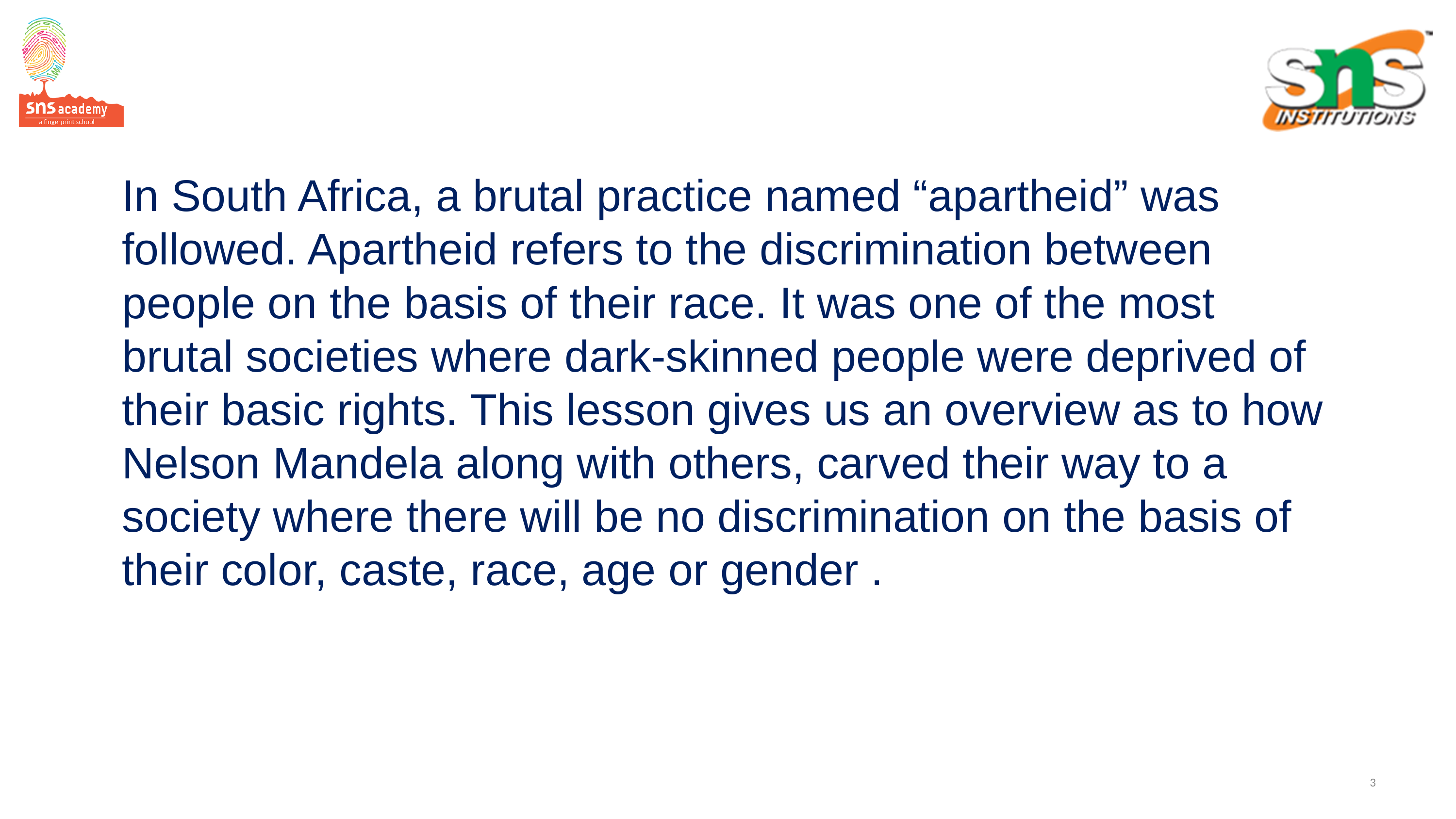

# In South Africa, a brutal practice named “apartheid” was followed. Apartheid refers to the discrimination between people on the basis of their race. It was one of the most brutal societies where dark-skinned people were deprived of their basic rights. This lesson gives us an overview as to how Nelson Mandela along with others, carved their way to a society where there will be no discrimination on the basis of their color, caste, race, age or gender .
3